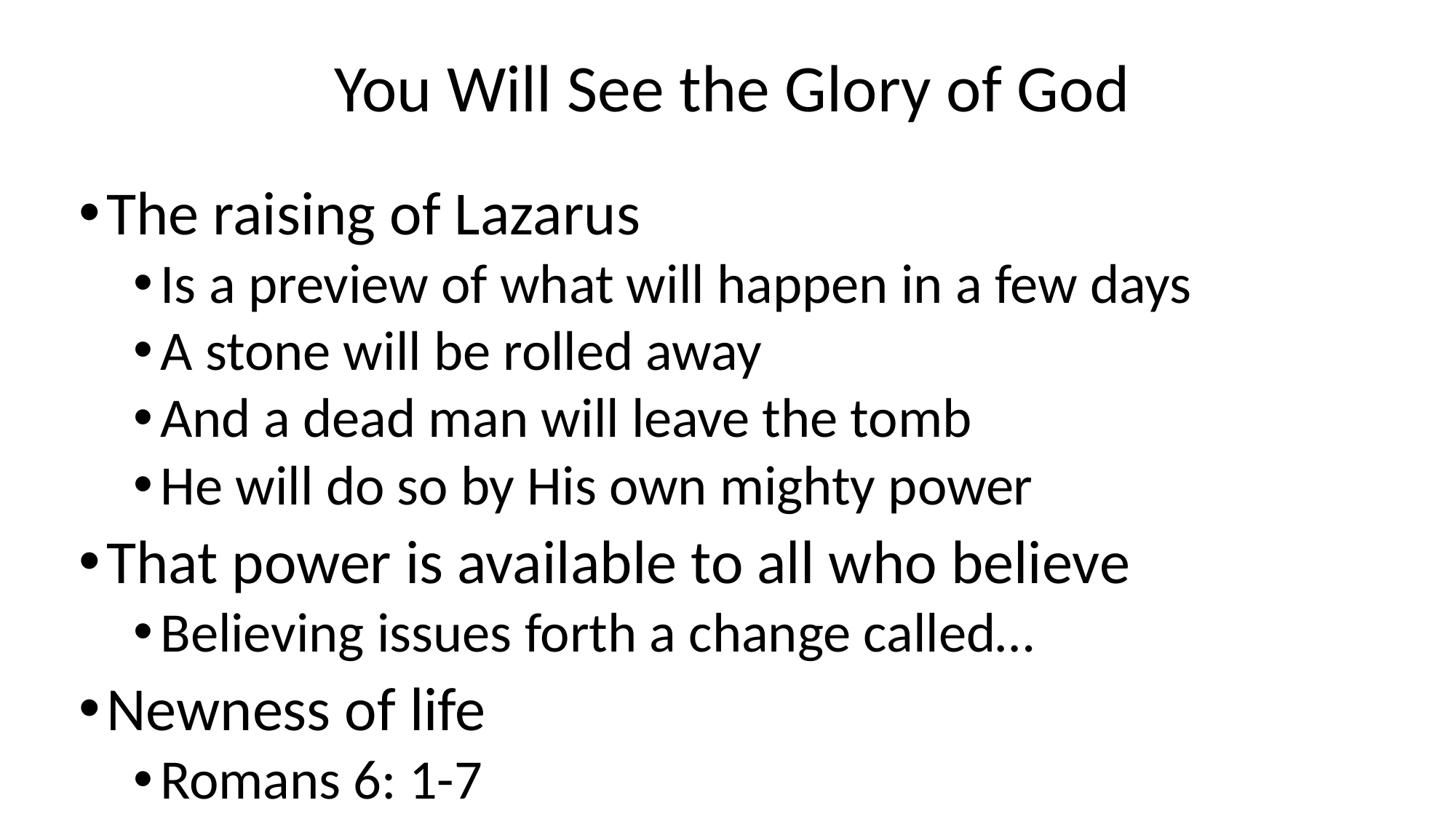

# You Will See the Glory of God
The raising of Lazarus
Is a preview of what will happen in a few days
A stone will be rolled away
And a dead man will leave the tomb
He will do so by His own mighty power
That power is available to all who believe
Believing issues forth a change called…
Newness of life
Romans 6: 1-7